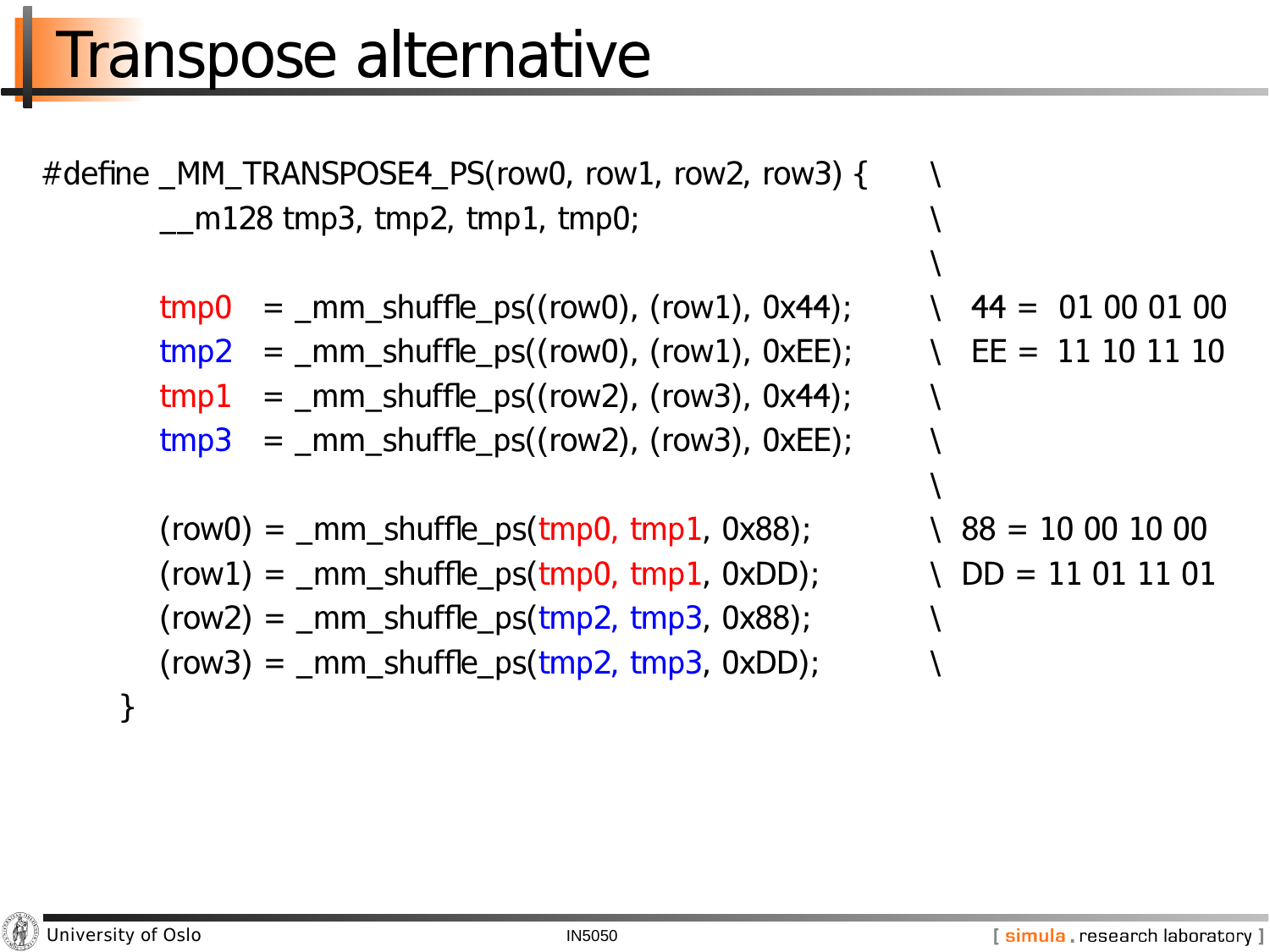

# Transpose alternative
#define _MM_TRANSPOSE4_PS(row0, row1, row2, row3) {	\
            __m128 tmp3, tmp2, tmp1, tmp0; 			\
                                                                    		\
            tmp0   = _mm_shuffle_ps((row0), (row1), 0x44);	\   44 =  01 00 01 00
            tmp2   = _mm_shuffle_ps((row0), (row1), 0xEE);	\   EE = 	11 10 11 10
            tmp1   = _mm_shuffle_ps((row2), (row3), 0x44);	\
            tmp3   = _mm_shuffle_ps((row2), (row3), 0xEE);	\
                                                                    		\
            (row0) = _mm_shuffle_ps(tmp0, tmp1, 0x88); 	\  88 = 10 00 10 00
            (row1) = _mm_shuffle_ps(tmp0, tmp1, 0xDD); 	\  DD = 11 01 11 01
            (row2) = _mm_shuffle_ps(tmp2, tmp3, 0x88); 	\
            (row3) = _mm_shuffle_ps(tmp2, tmp3, 0xDD); 	\
        }